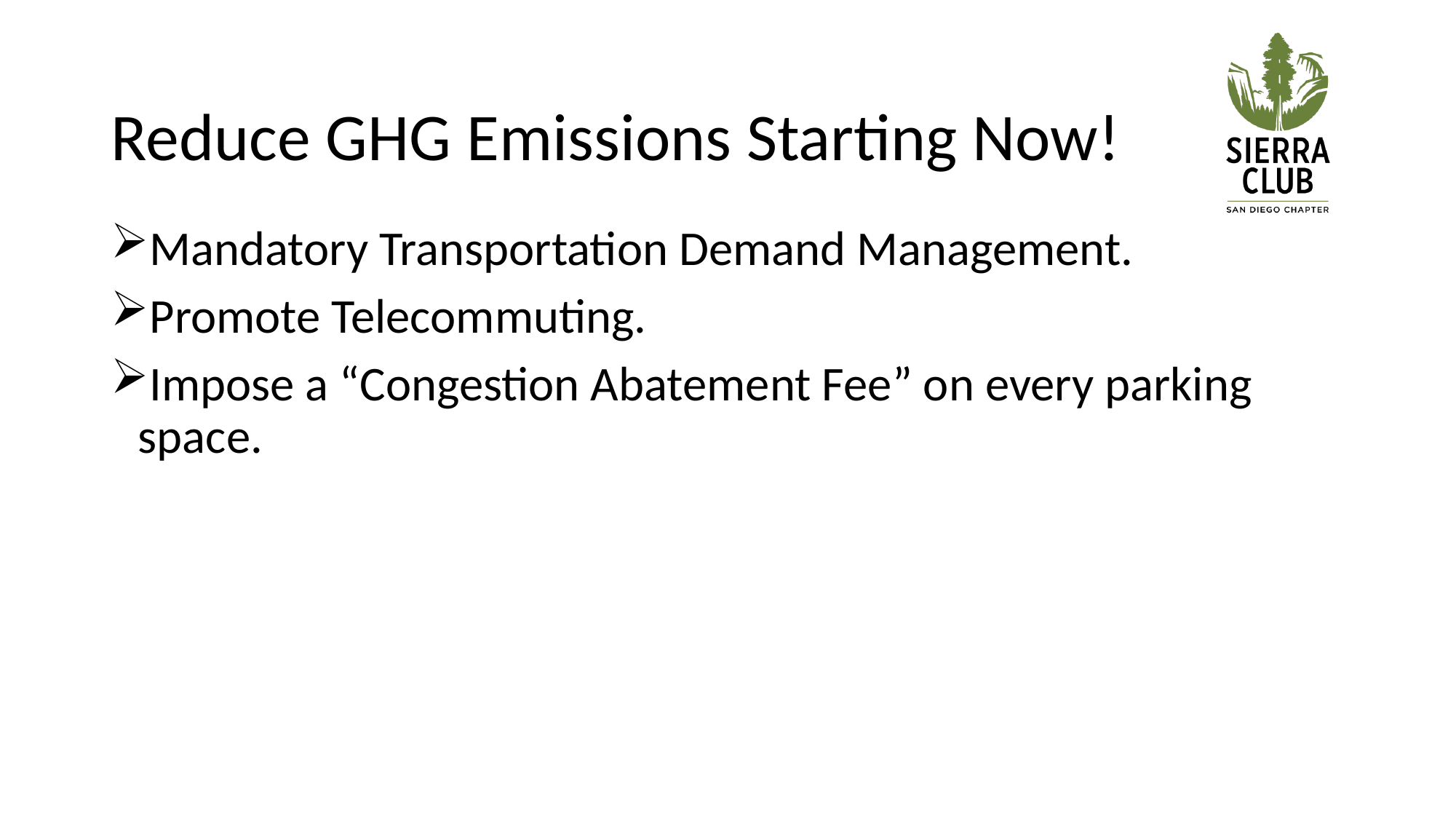

# Reduce GHG Emissions Starting Now!
Mandatory Transportation Demand Management.
Promote Telecommuting.
Impose a “Congestion Abatement Fee” on every parking space.